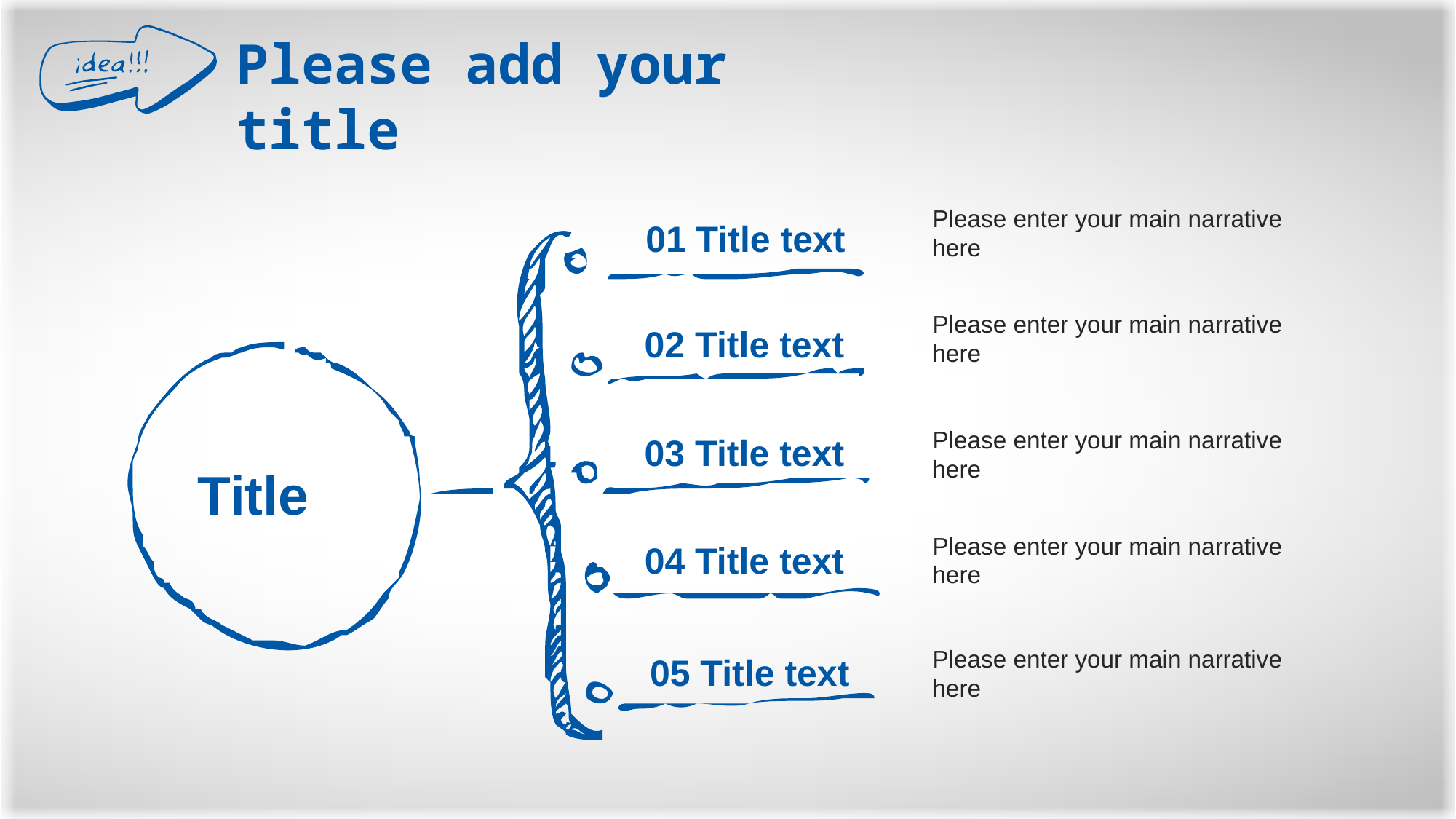

Please add your title
Please enter your main narrative here
01 Title text

Please enter your main narrative here
02 Title text

Title

Please enter your main narrative here
03 Title text

Please enter your main narrative here
04 Title text

Please enter your main narrative here
05 Title text